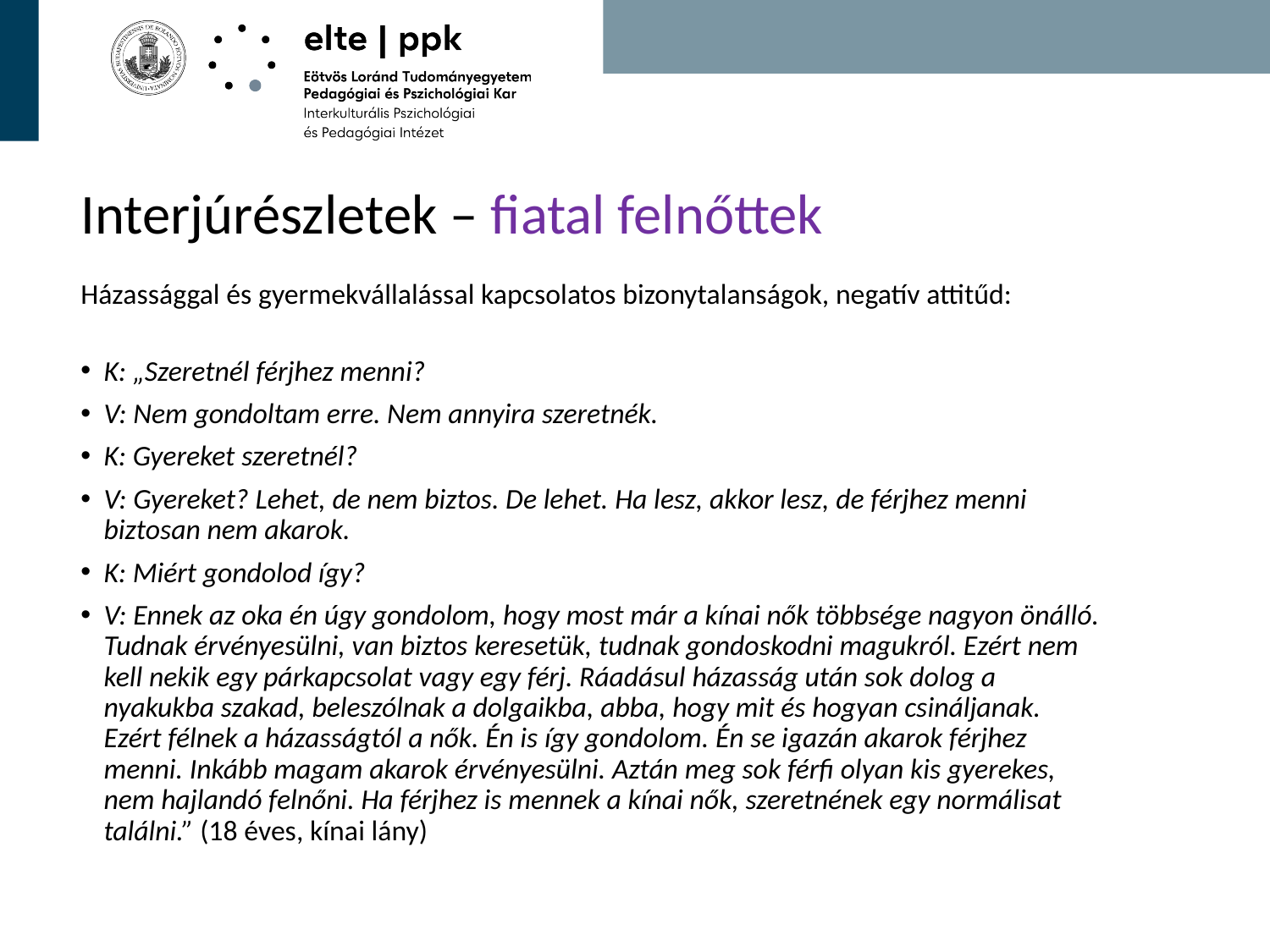

# Interjúrészletek – fiatal felnőttek
Házassággal és gyermekvállalással kapcsolatos bizonytalanságok, negatív attitűd:
K: „Szeretnél férjhez menni?
V: Nem gondoltam erre. Nem annyira szeretnék.
K: Gyereket szeretnél?
V: Gyereket? Lehet, de nem biztos. De lehet. Ha lesz, akkor lesz, de férjhez menni biztosan nem akarok.
K: Miért gondolod így?
V: Ennek az oka én úgy gondolom, hogy most már a kínai nők többsége nagyon önálló. Tudnak érvényesülni, van biztos keresetük, tudnak gondoskodni magukról. Ezért nem kell nekik egy párkapcsolat vagy egy férj. Ráadásul házasság után sok dolog a nyakukba szakad, beleszólnak a dolgaikba, abba, hogy mit és hogyan csináljanak. Ezért félnek a házasságtól a nők. Én is így gondolom. Én se igazán akarok férjhez menni. Inkább magam akarok érvényesülni. Aztán meg sok férfi olyan kis gyerekes, nem hajlandó felnőni. Ha férjhez is mennek a kínai nők, szeretnének egy normálisat találni.” (18 éves, kínai lány)